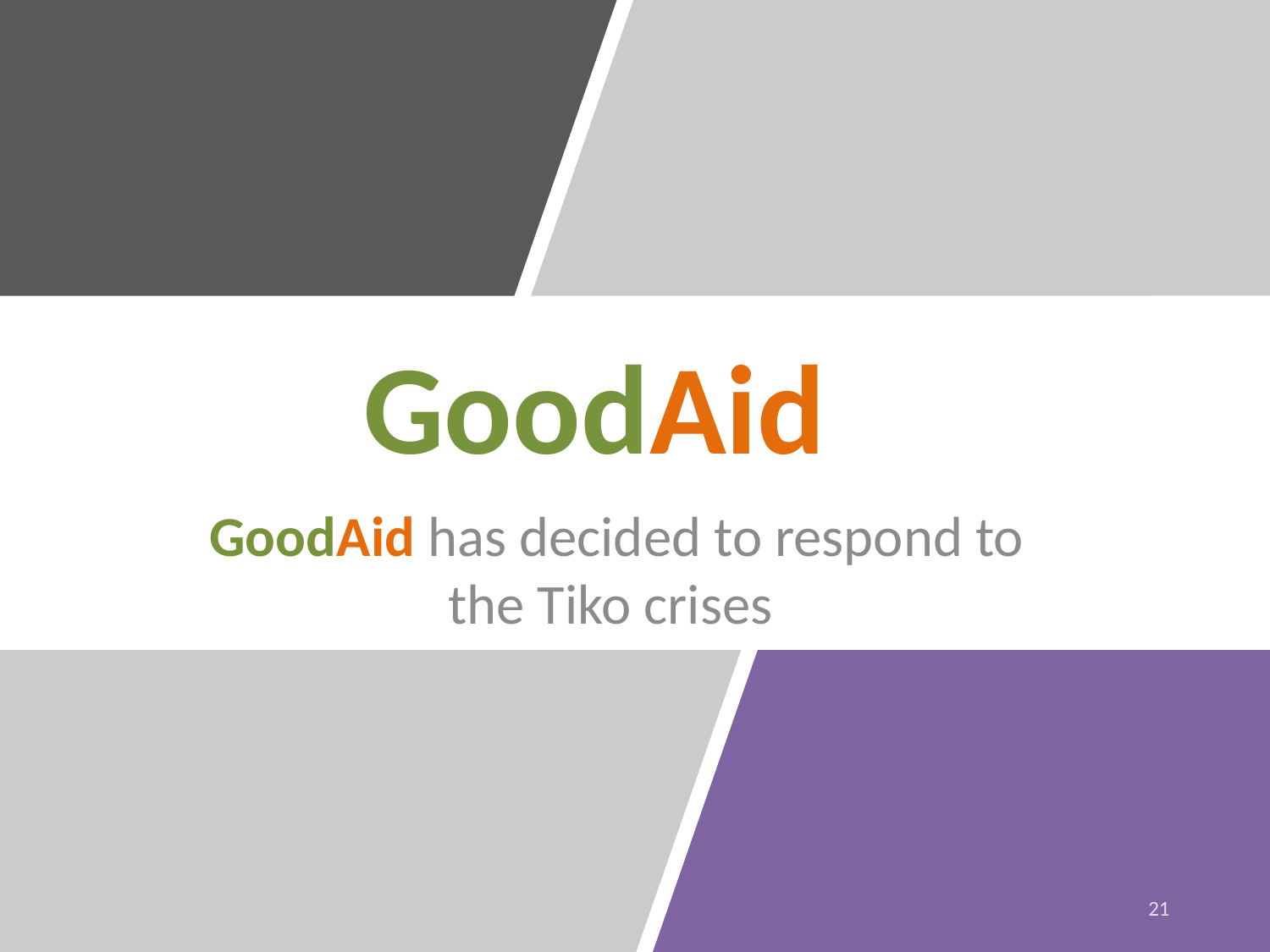

GoodAid
GoodAid has decided to respond to the Tiko crises

21